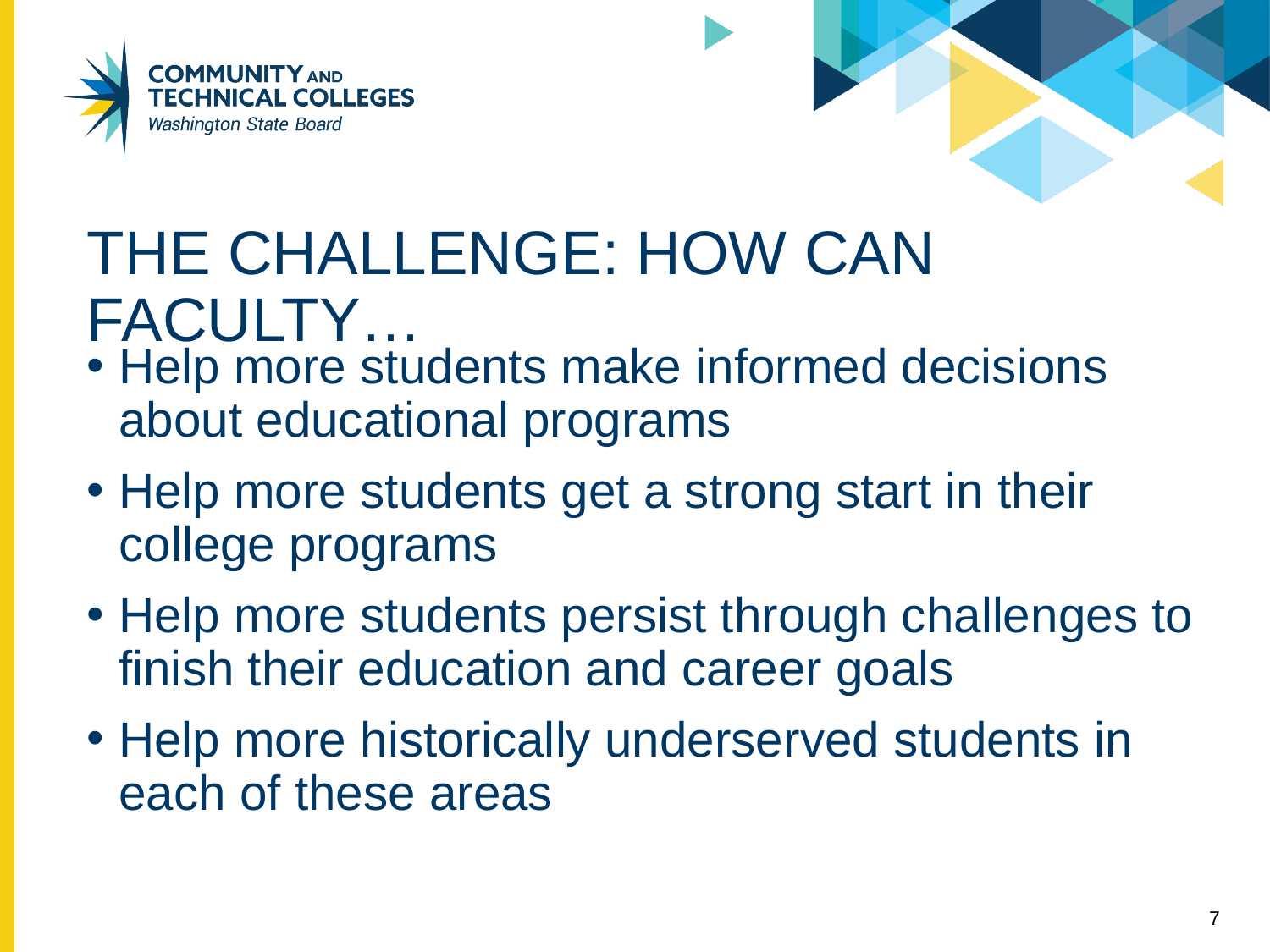

# The Challenge: how can faculty…
Help more students make informed decisions about educational programs
Help more students get a strong start in their college programs
Help more students persist through challenges to finish their education and career goals
Help more historically underserved students in each of these areas

7